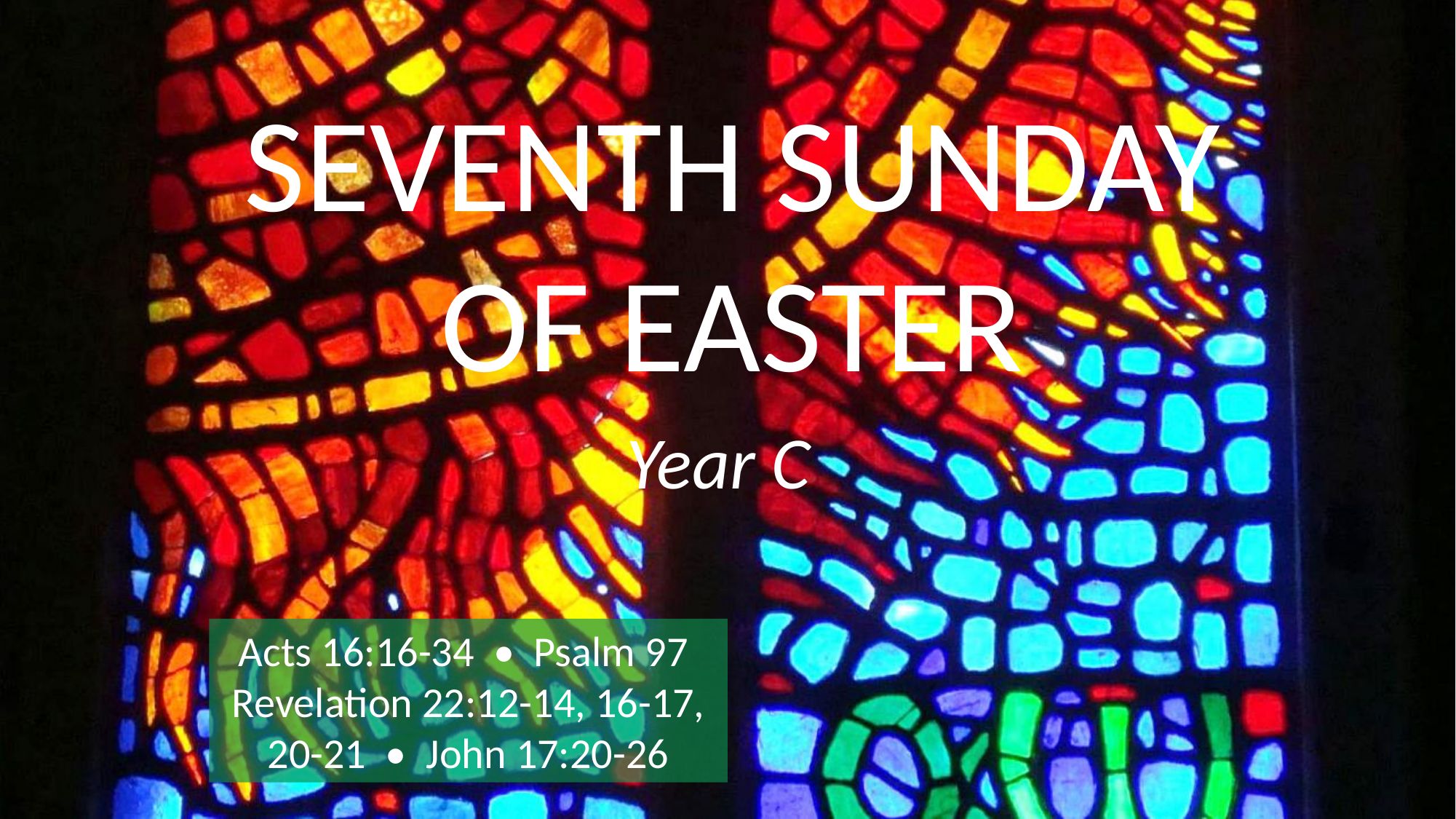

# SEVENTH SUNDAY OF EASTER
Year C
Acts 16:16-34  •  Psalm 97  Revelation 22:12-14, 16-17, 20-21  •  John 17:20-26